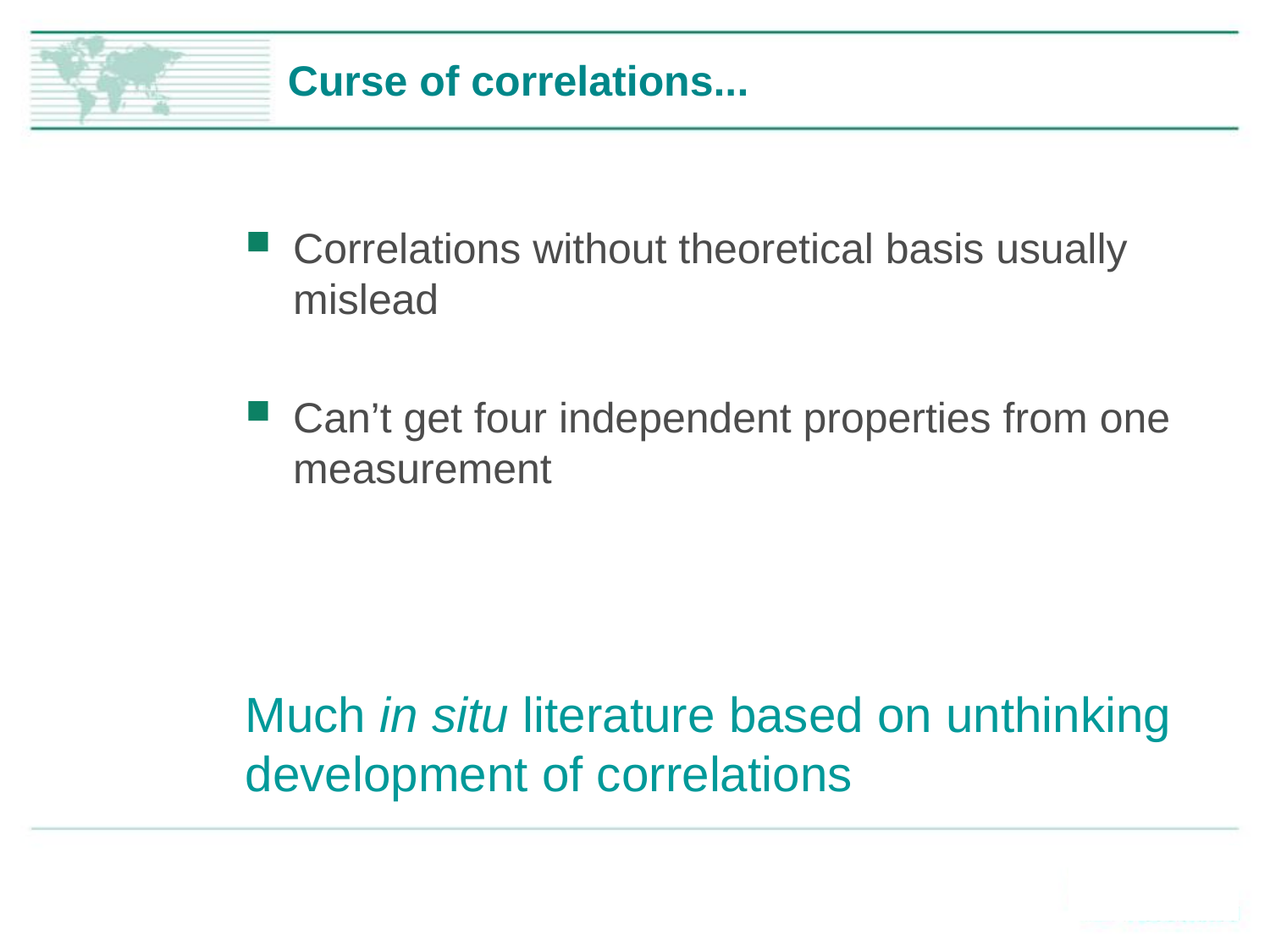

# Curse of correlations...
Correlations without theoretical basis usually mislead

Can’t get four independent properties from one measurement
Much in situ literature based on unthinking development of correlations